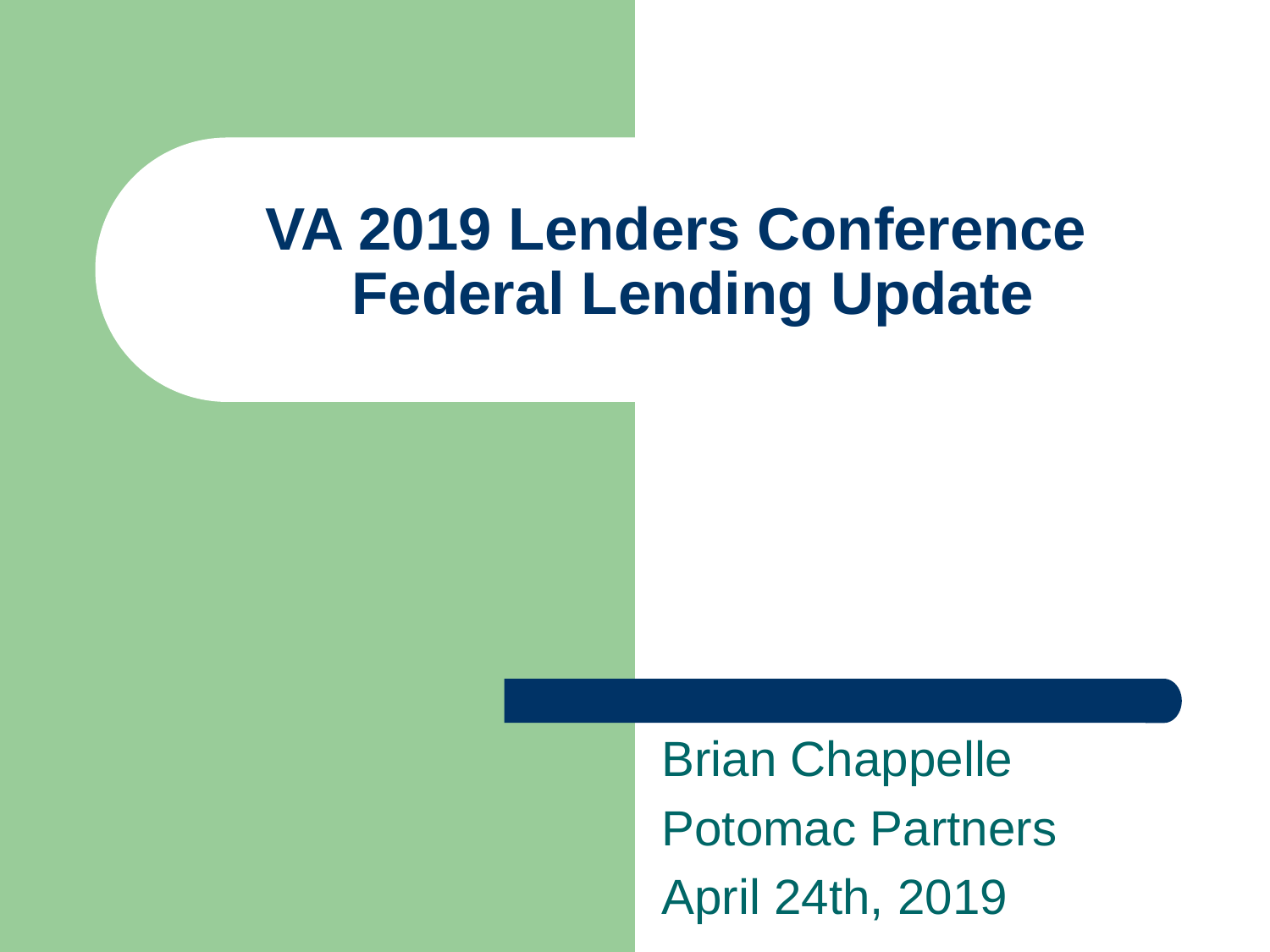

# VA 2019 Lenders Conference Federal Lending Update

Brian Chappelle
Potomac Partners
April 24th, 2019